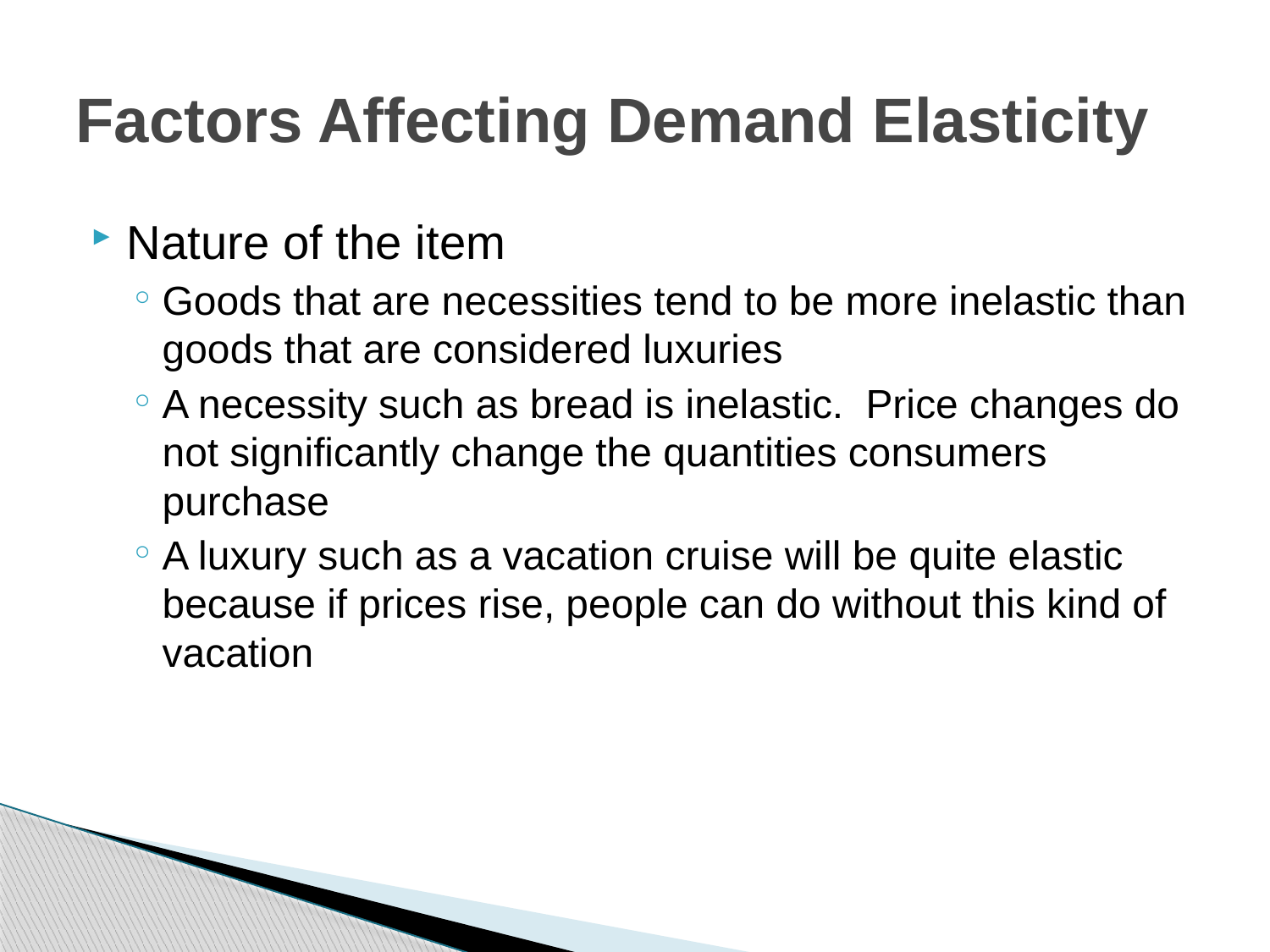

# Factors Affecting Demand Elasticity
Nature of the item
Goods that are necessities tend to be more inelastic than goods that are considered luxuries
A necessity such as bread is inelastic.  Price changes do not significantly change the quantities consumers purchase
A luxury such as a vacation cruise will be quite elastic because if prices rise, people can do without this kind of vacation